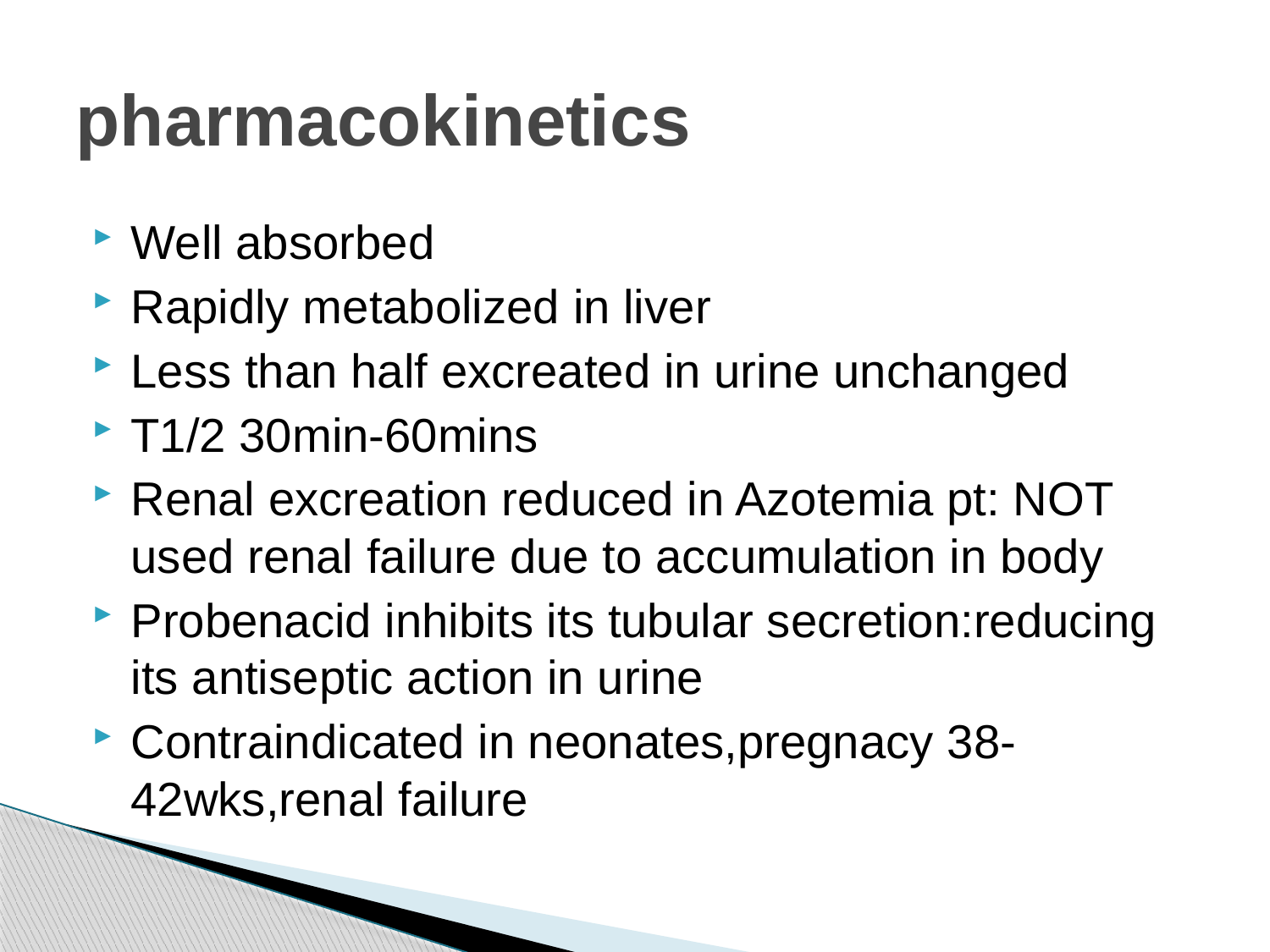

# pharmacokinetics
Well absorbed
Rapidly metabolized in liver
Less than half excreated in urine unchanged
T1/2 30min-60mins
Renal excreation reduced in Azotemia pt: NOT used renal failure due to accumulation in body
Probenacid inhibits its tubular secretion:reducing its antiseptic action in urine
Contraindicated in neonates,pregnacy 38-42wks,renal failure